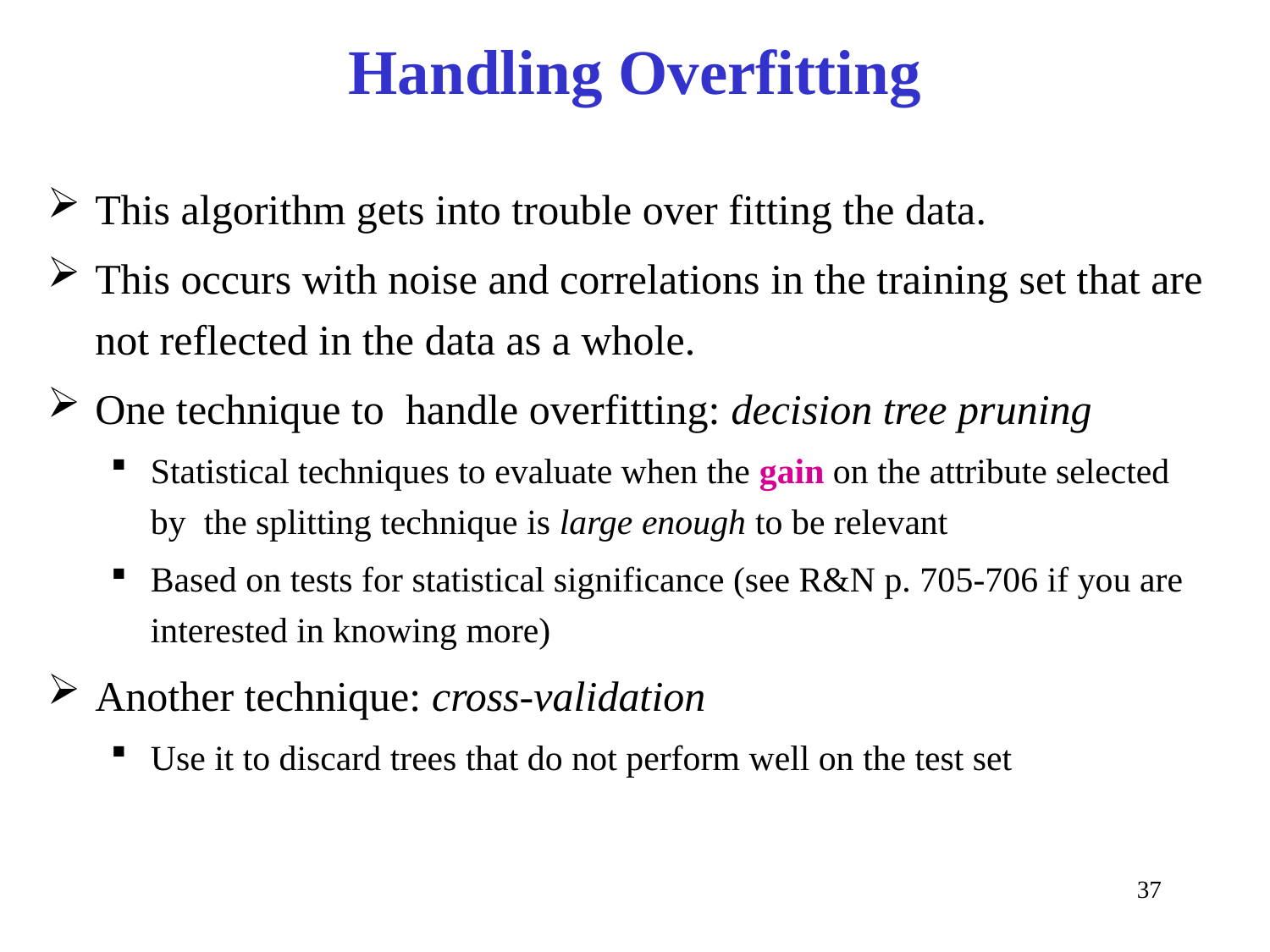

# Handling Overfitting
This algorithm gets into trouble over fitting the data.
This occurs with noise and correlations in the training set that are not reflected in the data as a whole.
One technique to  handle overfitting: decision tree pruning
Statistical techniques to evaluate when the gain on the attribute selected by  the splitting technique is large enough to be relevant
Based on tests for statistical significance (see R&N p. 705-706 if you are interested in knowing more)
Another technique: cross-validation
Use it to discard trees that do not perform well on the test set
37